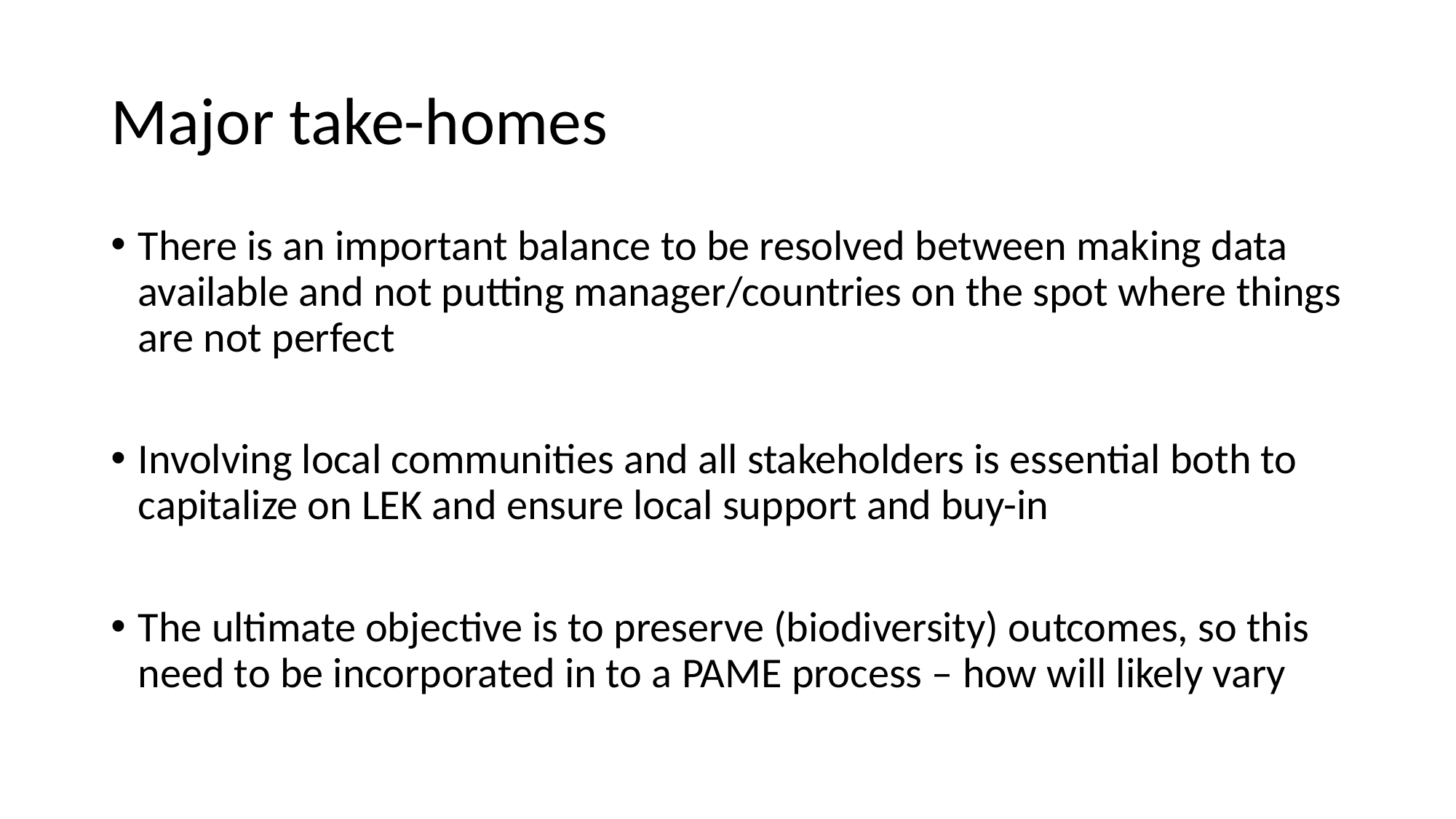

# Major take-homes
There is an important balance to be resolved between making data available and not putting manager/countries on the spot where things are not perfect

Involving local communities and all stakeholders is essential both to capitalize on LEK and ensure local support and buy-in

The ultimate objective is to preserve (biodiversity) outcomes, so this need to be incorporated in to a PAME process – how will likely vary